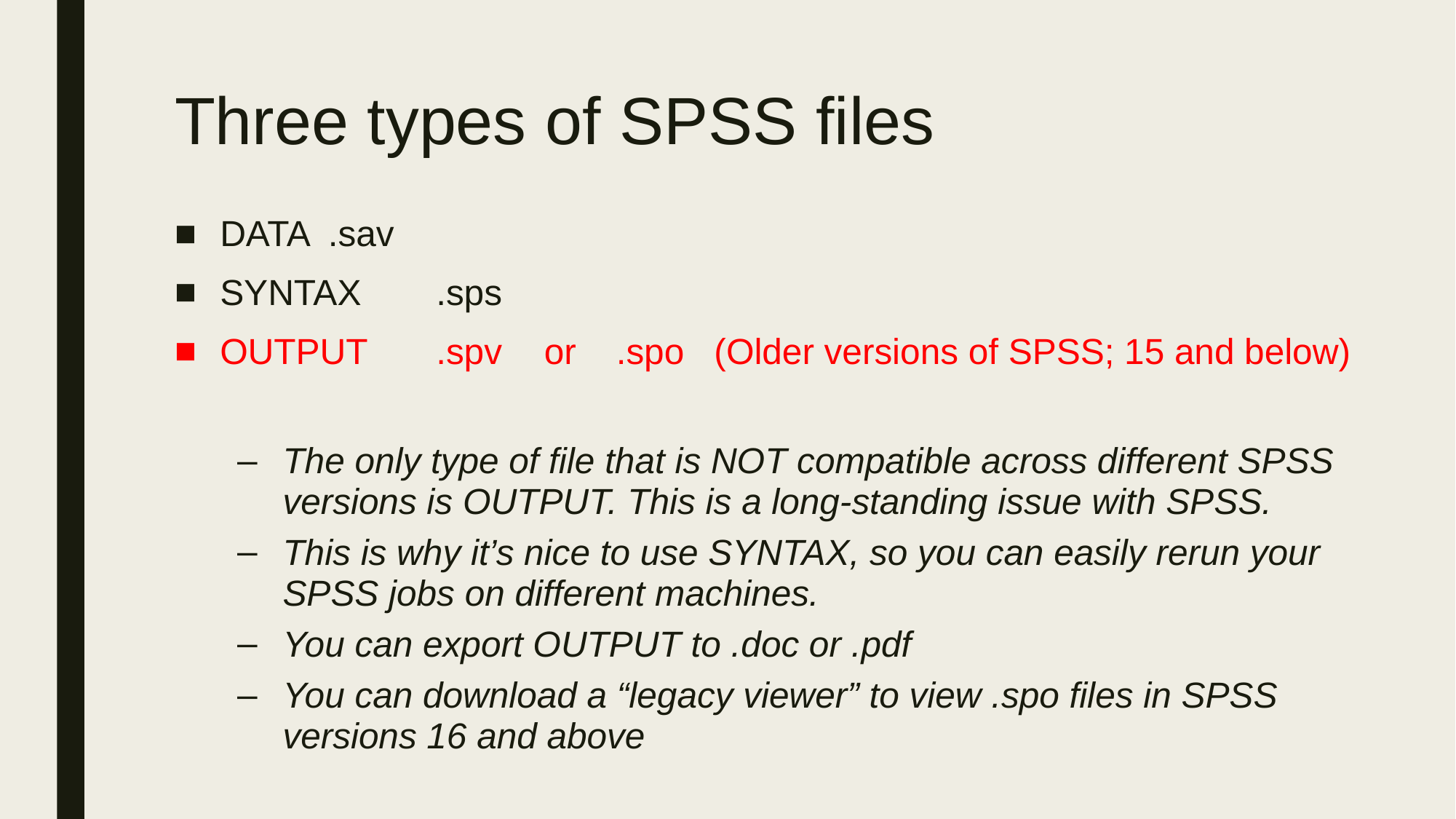

# Three types of SPSS files
DATA		.sav
SYNTAX		.sps
OUTPUT		.spv	or    .spo   (Older versions of SPSS; 15 and below)

The only type of file that is NOT compatible across different SPSS versions is OUTPUT. This is a long-standing issue with SPSS.
This is why it’s nice to use SYNTAX, so you can easily rerun your SPSS jobs on different machines.
You can export OUTPUT to .doc or .pdf
You can download a “legacy viewer” to view .spo files in SPSS versions 16 and above